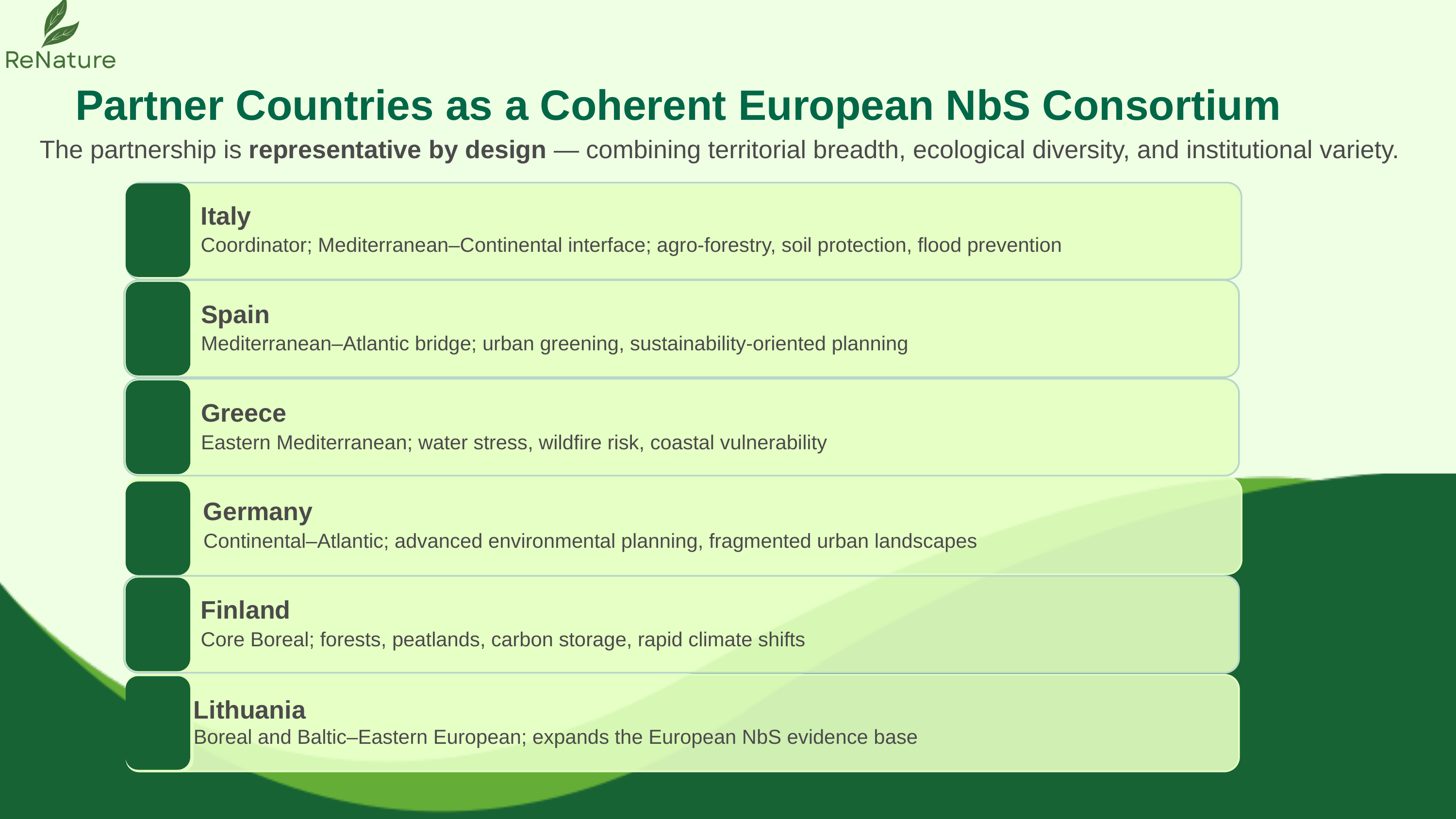

Partner Countries as a Coherent European NbS Consortium
The partnership is representative by design — combining territorial breadth, ecological diversity, and institutional variety.

Italy
Coordinator; Mediterranean–Continental interface; agro-forestry, soil protection, flood prevention

Spain
Mediterranean–Atlantic bridge; urban greening, sustainability-oriented planning

Greece
Eastern Mediterranean; water stress, wildfire risk, coastal vulnerability

Germany
Continental–Atlantic; advanced environmental planning, fragmented urban landscapes

Finland
Core Boreal; forests, peatlands, carbon storage, rapid climate shifts

Lithuania
Boreal and Baltic–Eastern European; expands the European NbS evidence base